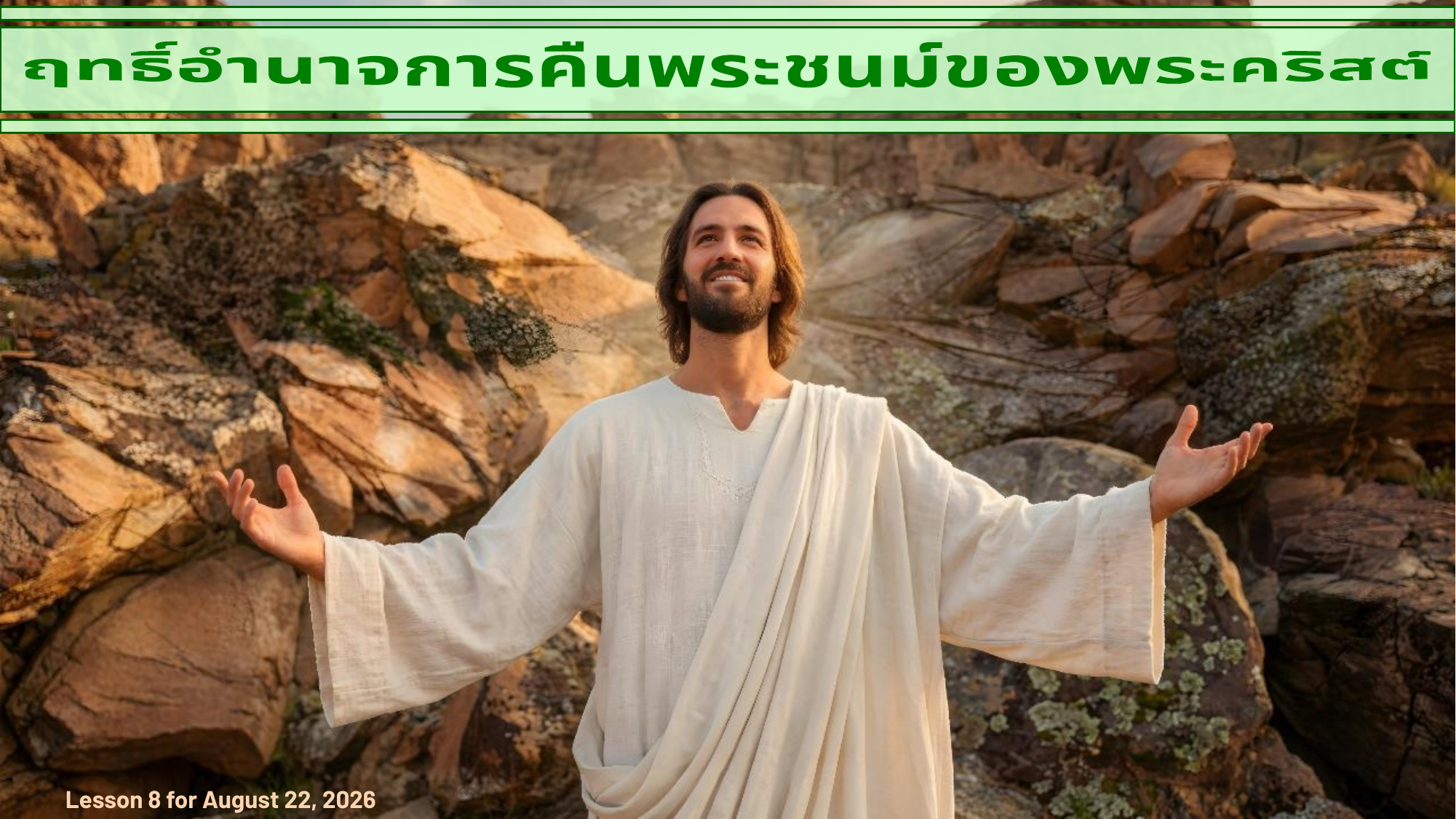

ฤทธิ์อำนาจการคืนพระชนม์ของพระคริสต์

Lesson 8 for August 22, 2026